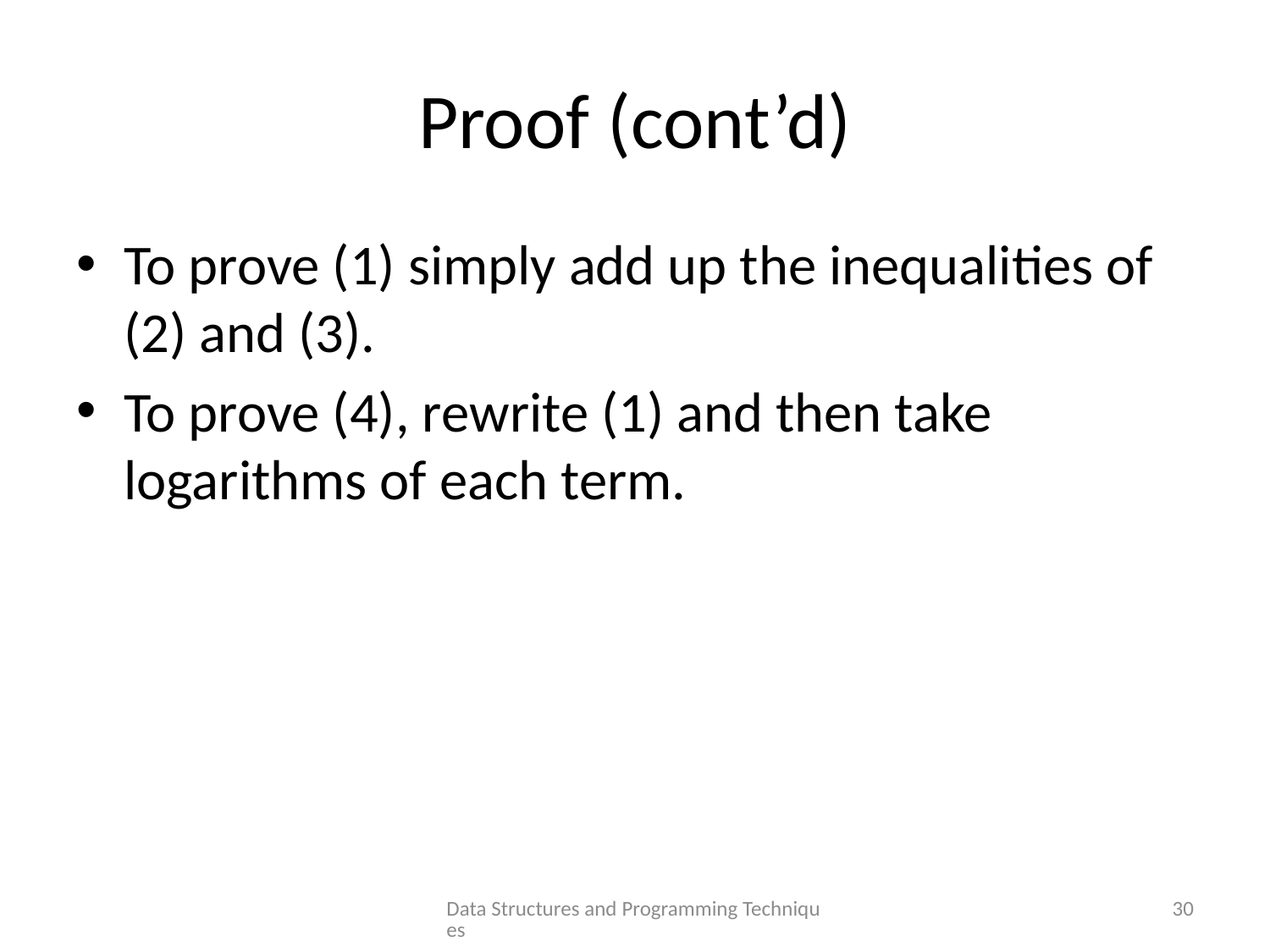

# Proof (cont’d)
To prove (1) simply add up the inequalities of (2) and (3).
To prove (4), rewrite (1) and then take logarithms of each term.
Data Structures and Programming Techniques
30